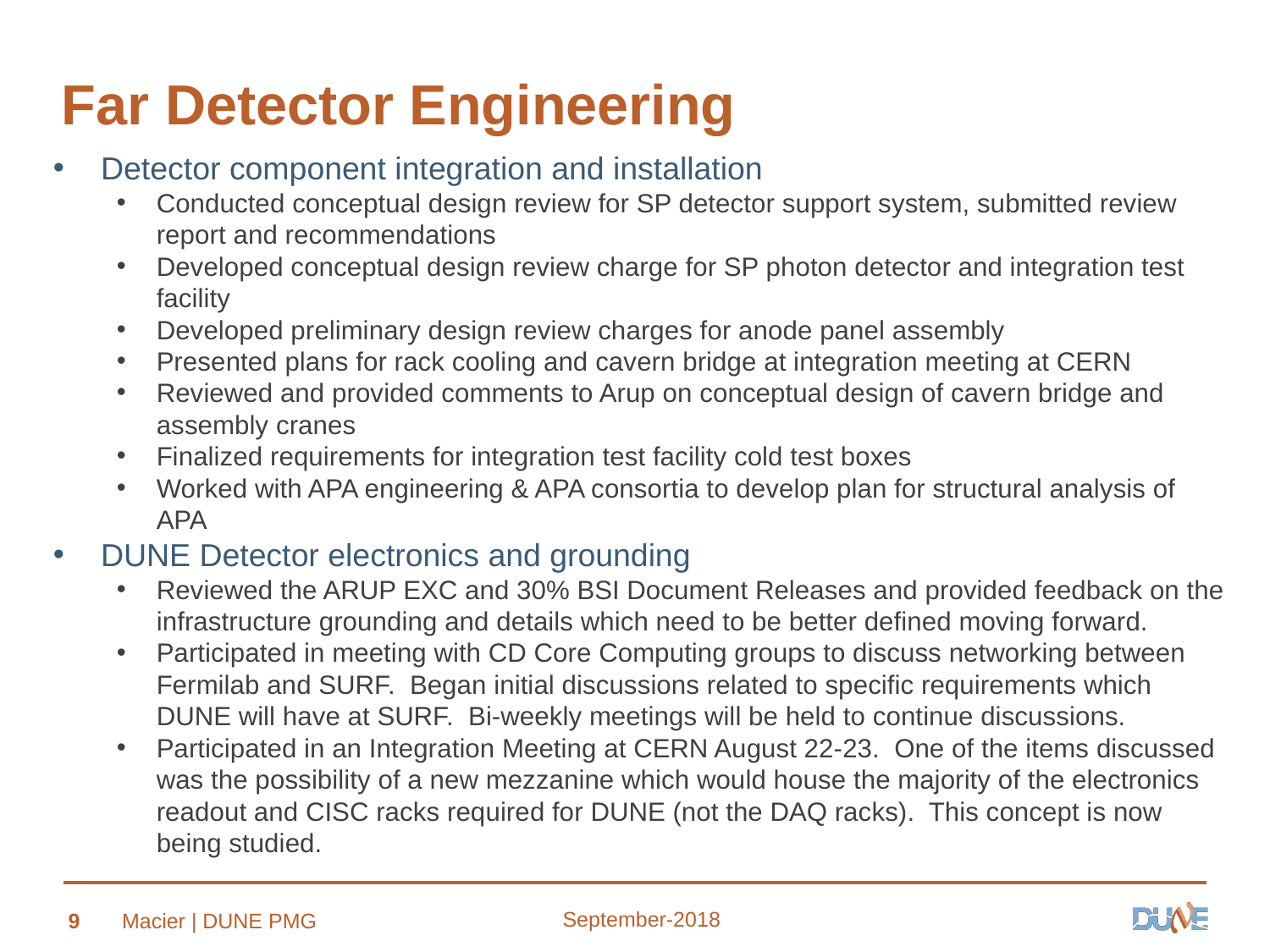

# Far Detector Engineering
Detector component integration and installation
Conducted conceptual design review for SP detector support system, submitted review report and recommendations
Developed conceptual design review charge for SP photon detector and integration test facility
Developed preliminary design review charges for anode panel assembly
Presented plans for rack cooling and cavern bridge at integration meeting at CERN
Reviewed and provided comments to Arup on conceptual design of cavern bridge and assembly cranes
Finalized requirements for integration test facility cold test boxes
Worked with APA engineering & APA consortia to develop plan for structural analysis of APA
DUNE Detector electronics and grounding
Reviewed the ARUP EXC and 30% BSI Document Releases and provided feedback on the infrastructure grounding and details which need to be better defined moving forward.
Participated in meeting with CD Core Computing groups to discuss networking between Fermilab and SURF.  Began initial discussions related to specific requirements which DUNE will have at SURF.  Bi-weekly meetings will be held to continue discussions.
Participated in an Integration Meeting at CERN August 22-23.  One of the items discussed was the possibility of a new mezzanine which would house the majority of the electronics readout and CISC racks required for DUNE (not the DAQ racks).  This concept is now being studied.
September-2018
9
Macier | DUNE PMG